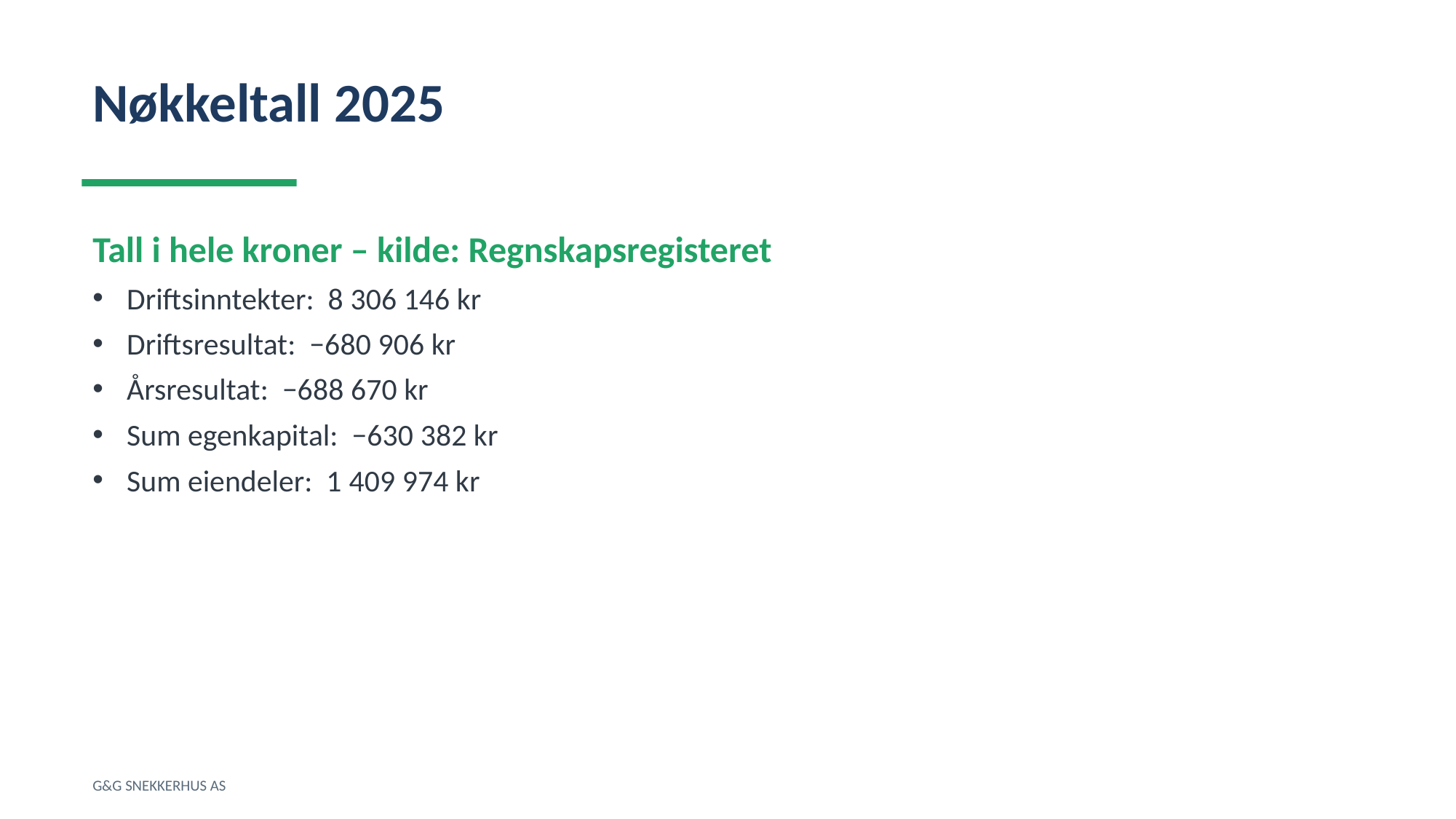

Nøkkeltall 2025

Tall i hele kroner – kilde: Regnskapsregisteret
Driftsinntekter:  8 306 146 kr
Driftsresultat:  −680 906 kr
Årsresultat:  −688 670 kr
Sum egenkapital:  −630 382 kr
Sum eiendeler:  1 409 974 kr
G&G SNEKKERHUS AS